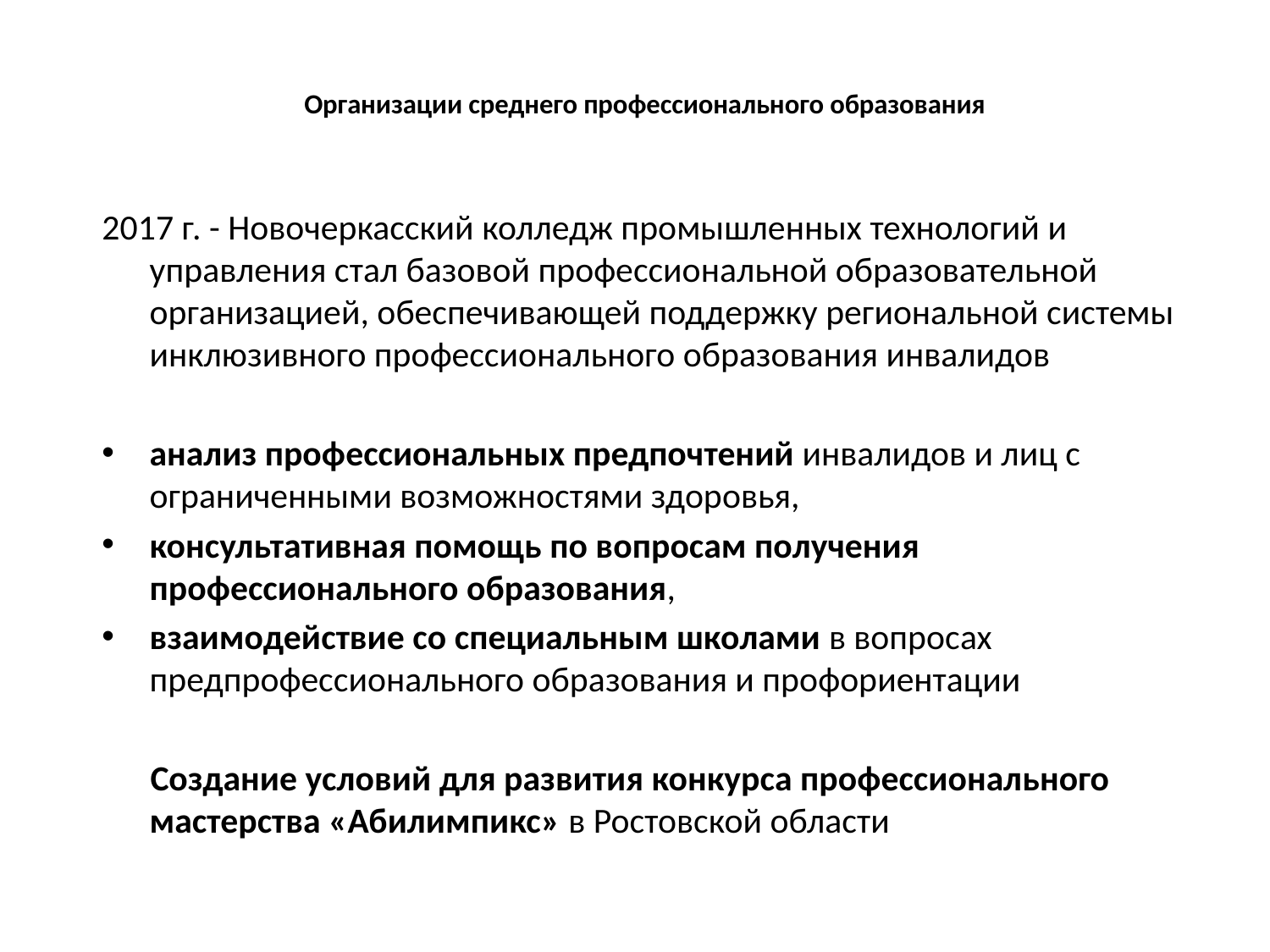

# Организации среднего профессионального образования
2017 г. - Новочеркасский колледж промышленных технологий и управления стал базовой профессиональной образовательной организацией, обеспечивающей поддержку региональной системы инклюзивного профессионального образования инвалидов

анализ профессиональных предпочтений инвалидов и лиц с ограниченными возможностями здоровья,
консультативная помощь по вопросам получения профессионального образования,
взаимодействие со специальным школами в вопросах предпрофессионального образования и профориентации

      Создание условий для развития конкурса профессионального мастерства «Абилимпикс» в Ростовской области